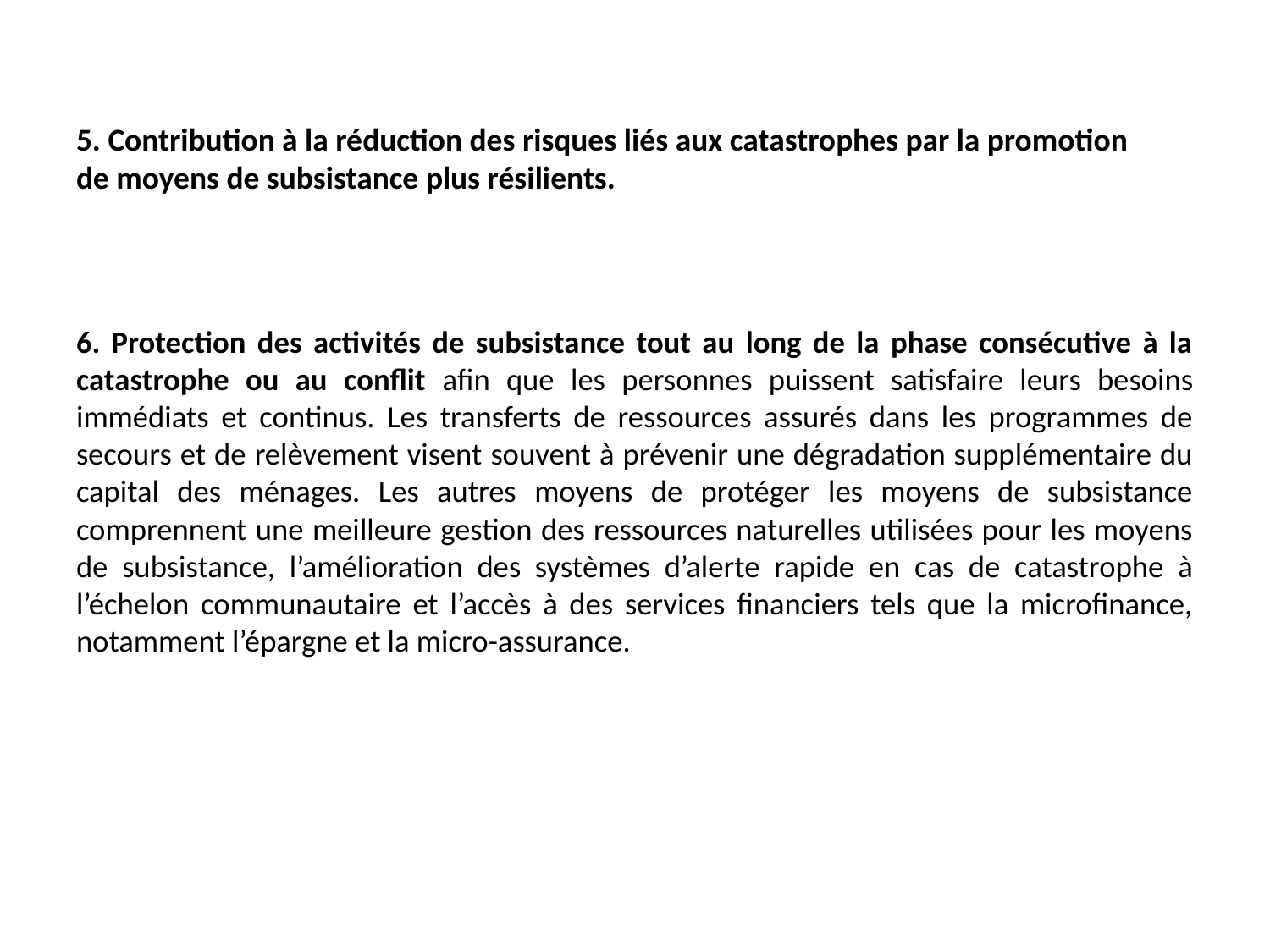

# 5. Contribution à la réduction des risques liés aux catastrophes par la promotion de moyens de subsistance plus résilients.
6. Protection des activités de subsistance tout au long de la phase consécutive à la catastrophe ou au conflit afin que les personnes puissent satisfaire leurs besoins immédiats et continus. Les transferts de ressources assurés dans les programmes de secours et de relèvement visent souvent à prévenir une dégradation supplémentaire du capital des ménages. Les autres moyens de protéger les moyens de subsistance comprennent une meilleure gestion des ressources naturelles utilisées pour les moyens de subsistance, l’amélioration des systèmes d’alerte rapide en cas de catastrophe à l’échelon communautaire et l’accès à des services financiers tels que la microfinance, notamment l’épargne et la micro-assurance.